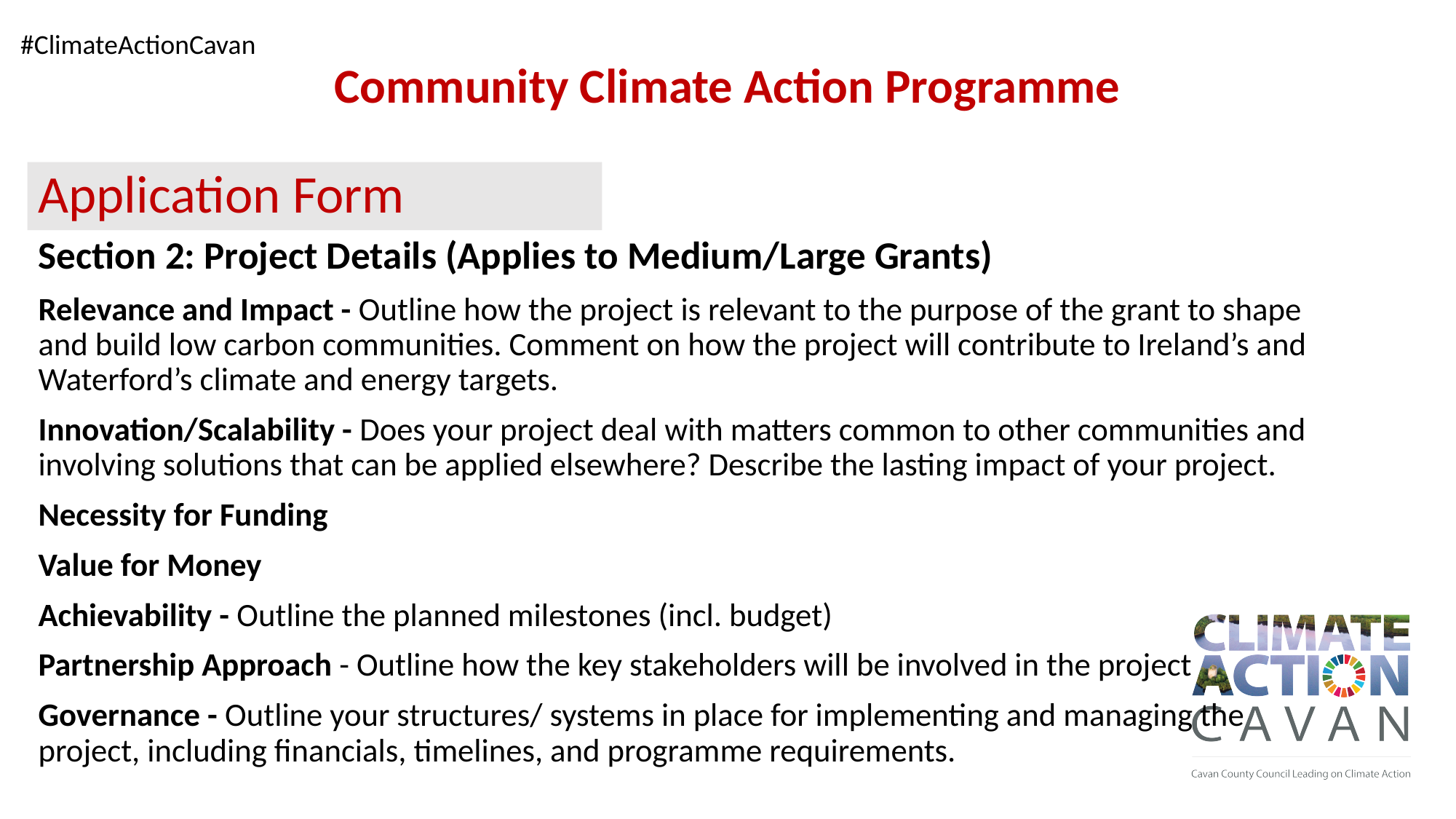

Community Climate Action Programme
# Application Form
Section 2: Project Details (Applies to Medium/Large Grants)
Relevance and Impact - Outline how the project is relevant to the purpose of the grant to shape and build low carbon communities. Comment on how the project will contribute to Ireland’s and Waterford’s climate and energy targets.
Innovation/Scalability - Does your project deal with matters common to other communities and involving solutions that can be applied elsewhere? Describe the lasting impact of your project.
Necessity for Funding
Value for Money
Achievability - Outline the planned milestones (incl. budget)
Partnership Approach - Outline how the key stakeholders will be involved in the project
Governance - Outline your structures/ systems in place for implementing and managing the project, including financials, timelines, and programme requirements.